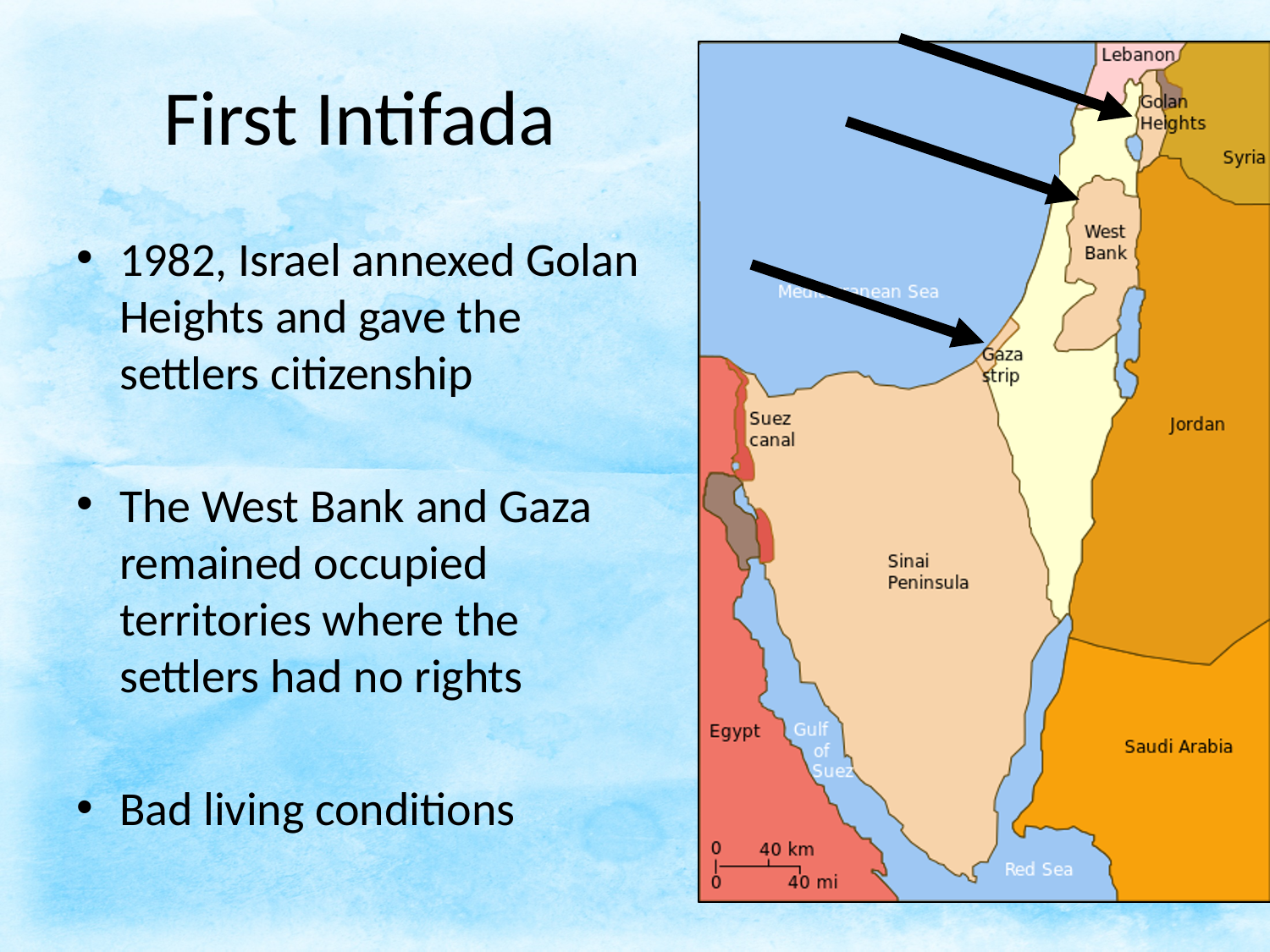

# First Intifada
1982, Israel annexed Golan Heights and gave the settlers citizenship

The West Bank and Gaza remained occupied territories where the settlers had no rights

Bad living conditions